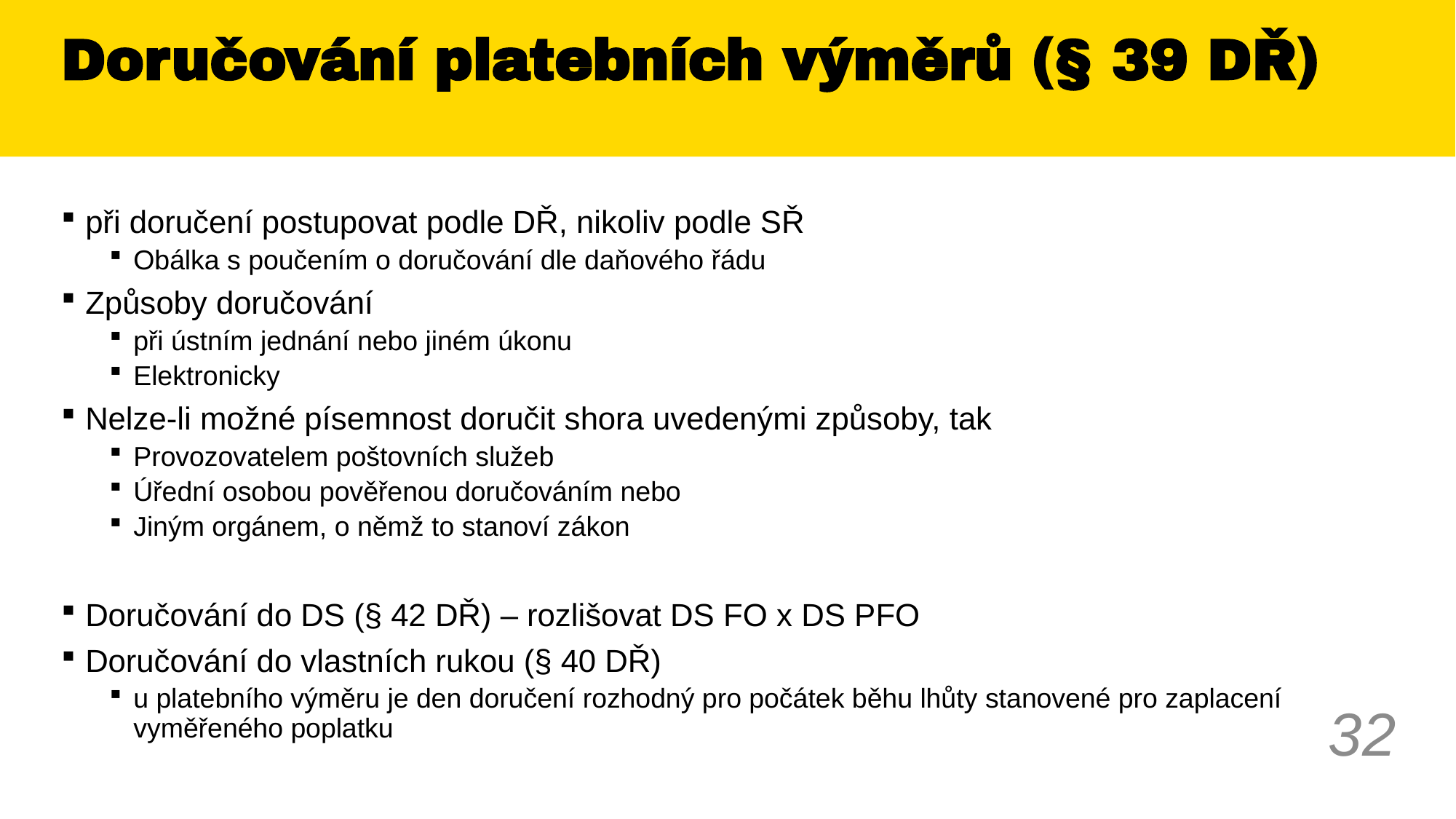

# Doručování platebních výměrů (§ 39 DŘ)
při doručení postupovat podle DŘ, nikoliv podle SŘ
Obálka s poučením o doručování dle daňového řádu
Způsoby doručování
při ústním jednání nebo jiném úkonu
Elektronicky
Nelze-li možné písemnost doručit shora uvedenými způsoby, tak
Provozovatelem poštovních služeb
Úřední osobou pověřenou doručováním nebo
Jiným orgánem, o němž to stanoví zákon

Doručování do DS (§ 42 DŘ) – rozlišovat DS FO x DS PFO
Doručování do vlastních rukou (§ 40 DŘ)
u platebního výměru je den doručení rozhodný pro počátek běhu lhůty stanovené pro zaplacení vyměřeného poplatku

32